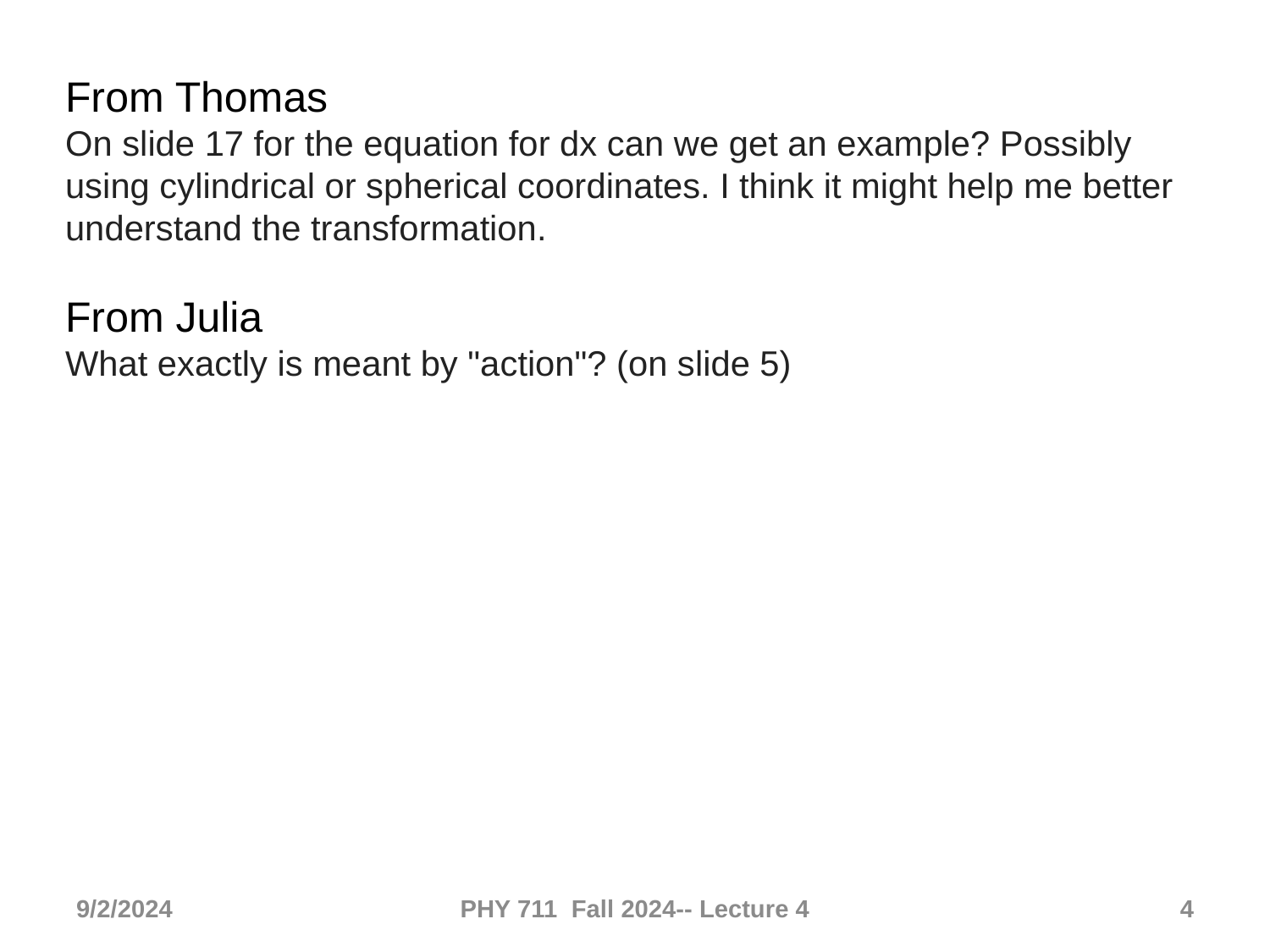

From Thomas
On slide 17 for the equation for dx can we get an example? Possibly using cylindrical or spherical coordinates. I think it might help me better understand the transformation.

From Julia
What exactly is meant by "action"? (on slide 5)
9/2/2024
PHY 711  Fall 2024-- Lecture 4
4